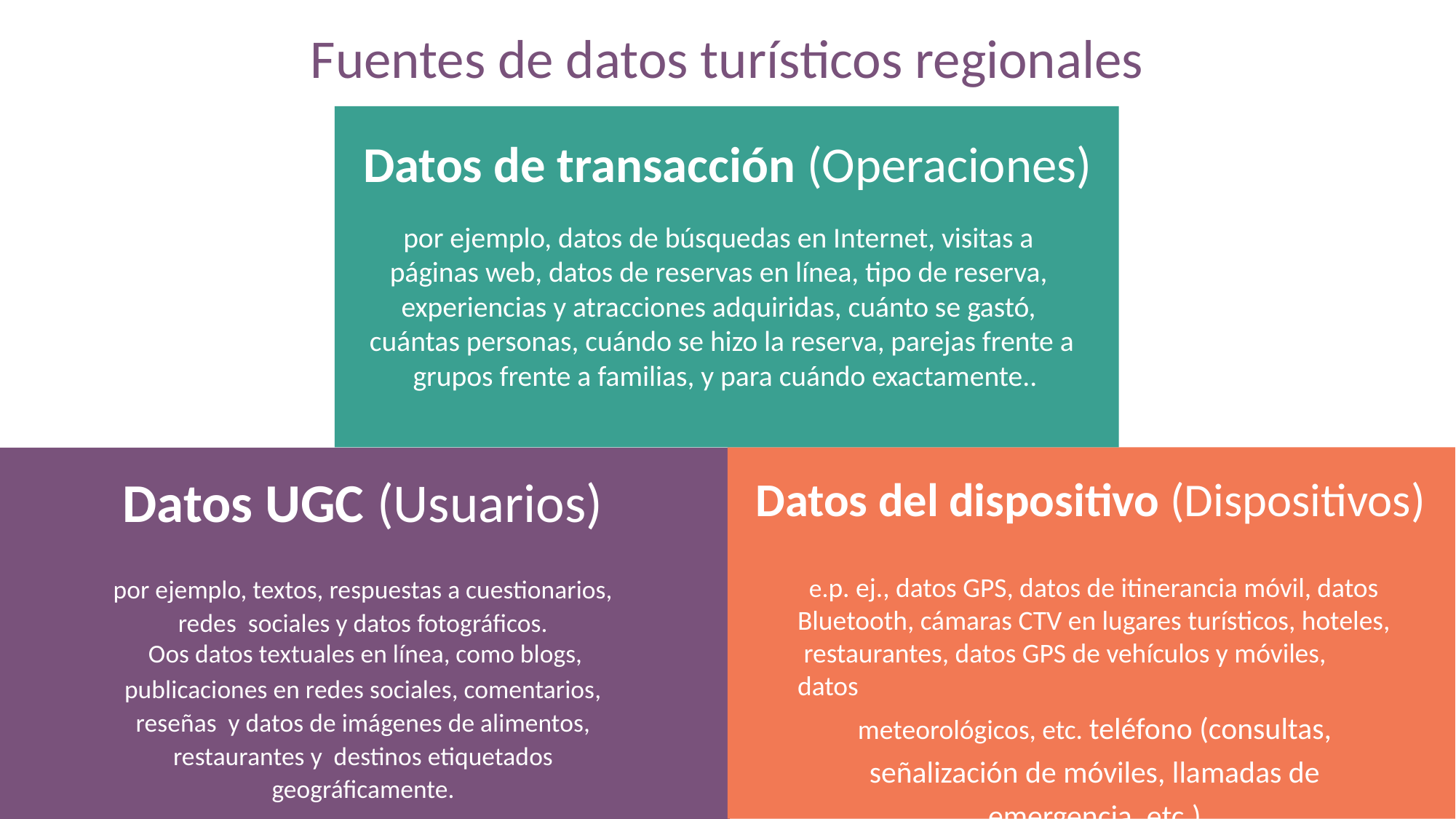

# Fuentes de datos turísticos regionales

Datos de transacción (Operaciones)
por ejemplo, datos de búsquedas en Internet, visitas a  páginas web, datos de reservas en línea, tipo de reserva,  experiencias y atracciones adquiridas, cuánto se gastó,  cuántas personas, cuándo se hizo la reserva, parejas frente a  grupos frente a familias, y para cuándo exactamente..
Datos UGC (Usuarios)
por ejemplo, textos, respuestas a cuestionarios, redes  sociales y datos fotográficos.
Oos datos textuales en línea, como blogs,
publicaciones en redes sociales, comentarios, reseñas  y datos de imágenes de alimentos, restaurantes y  destinos etiquetados geográficamente.
Datos del dispositivo (Dispositivos)
e.p. ej., datos GPS, datos de itinerancia móvil, datos  Bluetooth, cámaras CTV en lugares turísticos, hoteles,  restaurantes, datos GPS de vehículos y móviles, datos
meteorológicos, etc. teléfono (consultas,  señalización de móviles, llamadas de  emergencia, etc.)